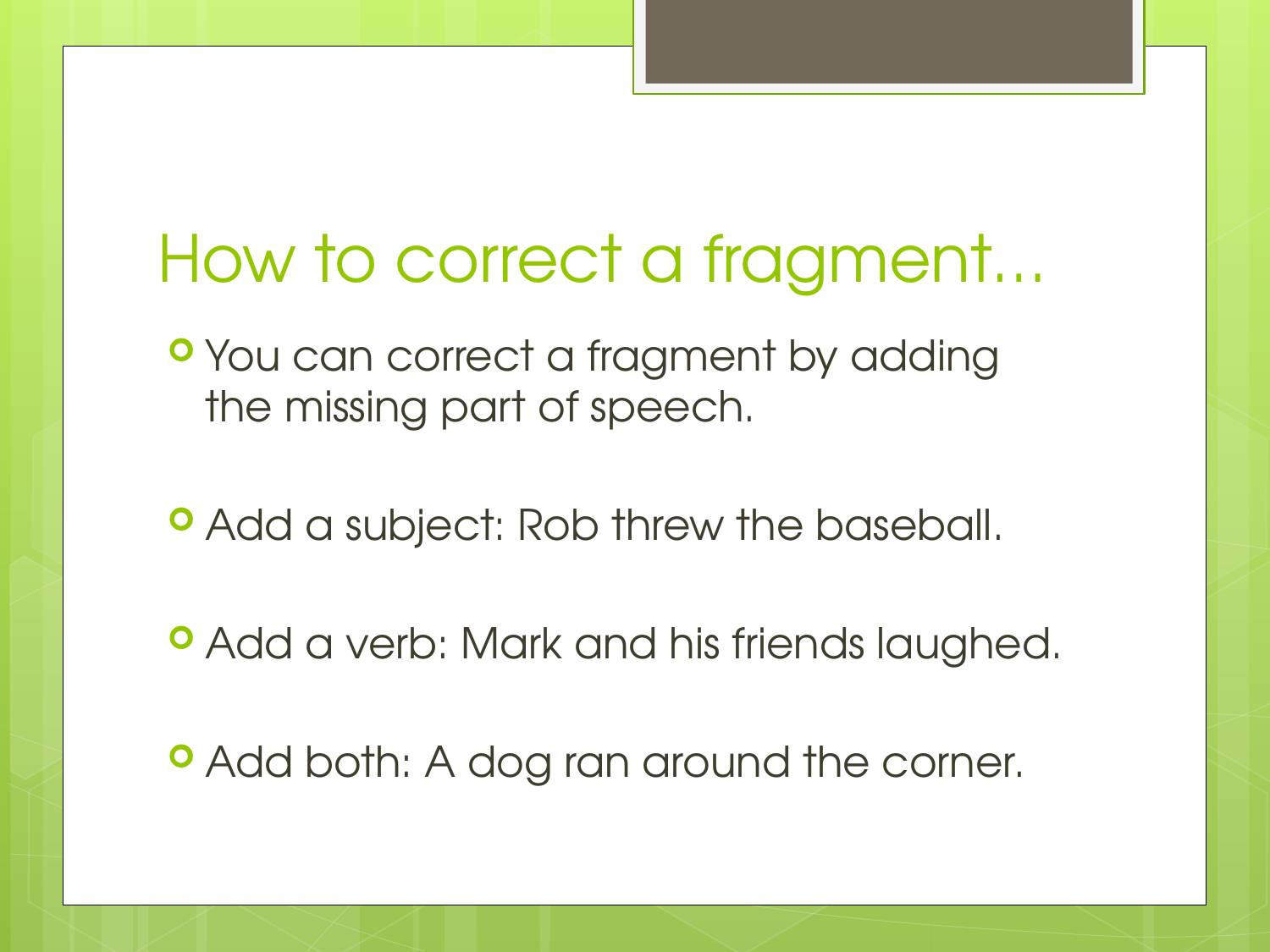

# How to correct a fragment…
You can correct a fragment by adding the missing part of speech.

Add a subject: Rob threw the baseball.

Add a verb: Mark and his friends laughed.

Add both: A dog ran around the corner.